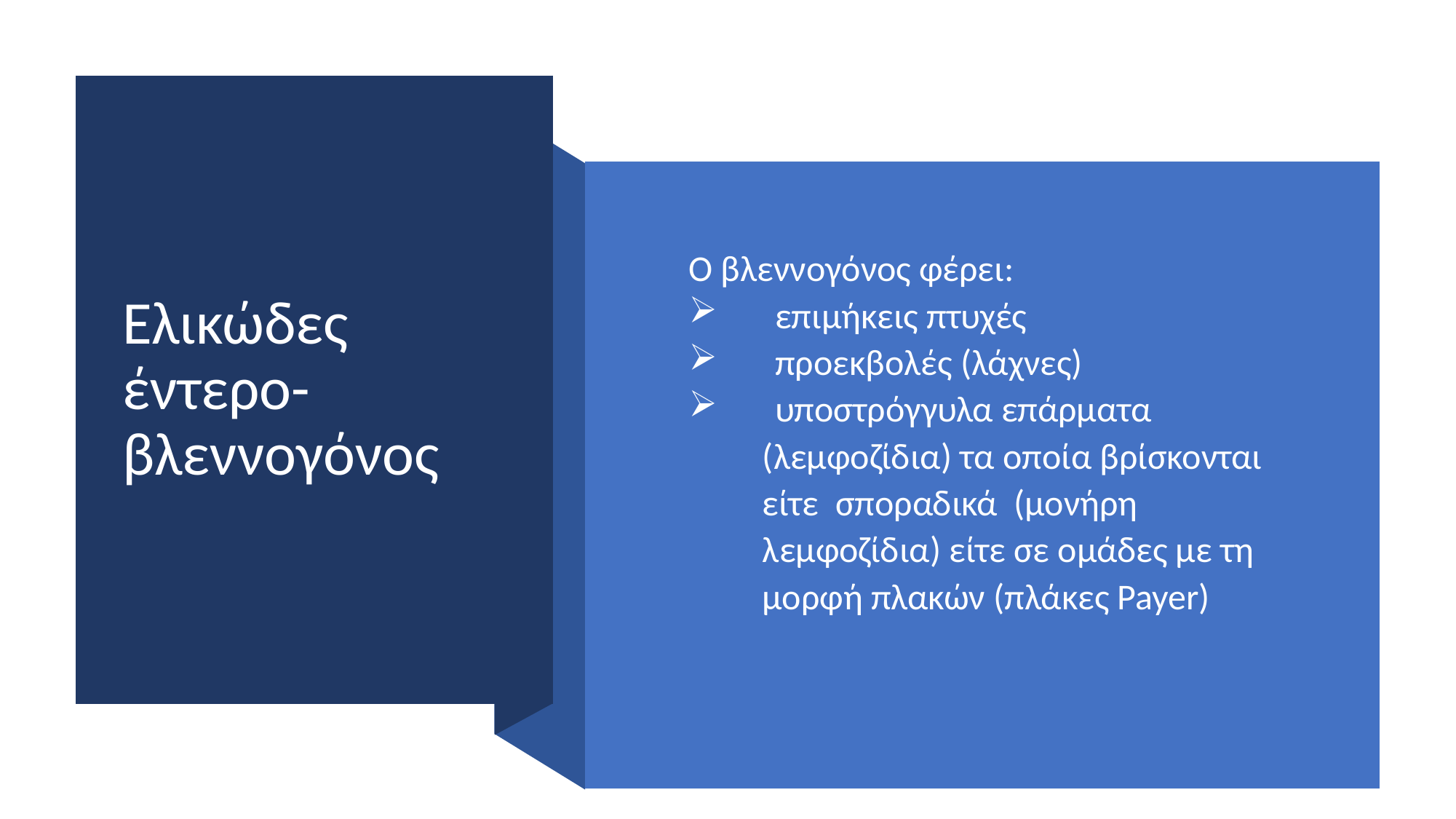

# Ελικώδες έντερο- βλεννογόνος

Ο βλεννογόνος φέρει:
       επιμήκεις πτυχές
       προεκβολές (λάχνες)
       υποστρόγγυλα επάρματα
         (λεμφοζίδια) τα οποία βρίσκονται
         είτε  σποραδικά  (μονήρη
         λεμφοζίδια) είτε σε ομάδες με τη
         μορφή πλακών (πλάκες Payer)